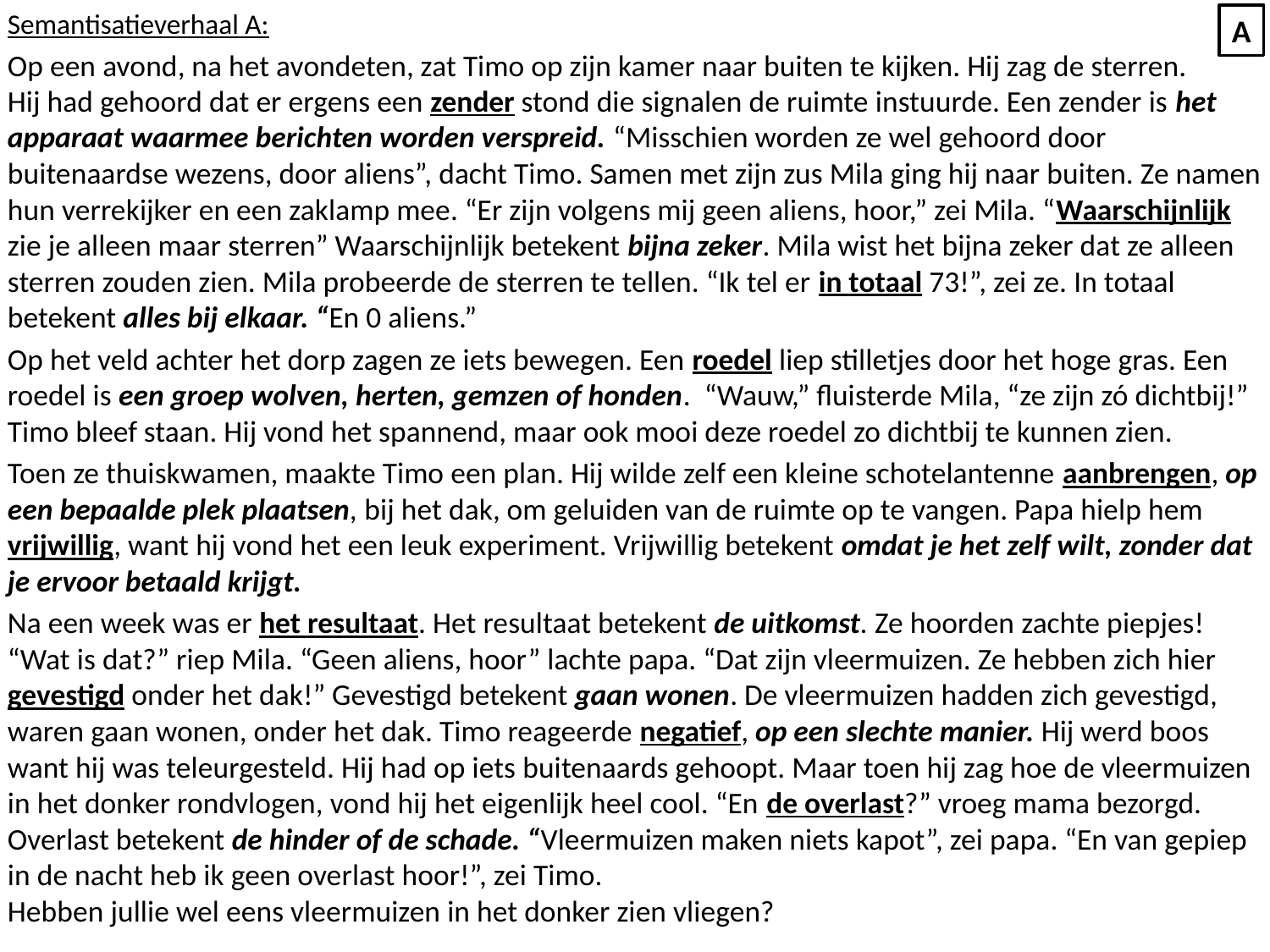

Semantisatieverhaal A:
Op een avond, na het avondeten, zat Timo op zijn kamer naar buiten te kijken. Hij zag de sterren.
Hij had gehoord dat er ergens een zender stond die signalen de ruimte instuurde. Een zender is het apparaat waarmee berichten worden verspreid. “Misschien worden ze wel gehoord door buitenaardse wezens, door aliens”, dacht Timo. Samen met zijn zus Mila ging hij naar buiten. Ze namen hun verrekijker en een zaklamp mee. “Er zijn volgens mij geen aliens, hoor,” zei Mila. “Waarschijnlijk zie je alleen maar sterren” Waarschijnlijk betekent bijna zeker. Mila wist het bijna zeker dat ze alleen sterren zouden zien. Mila probeerde de sterren te tellen. “Ik tel er in totaal 73!”, zei ze. In totaal betekent alles bij elkaar. “En 0 aliens.”
Op het veld achter het dorp zagen ze iets bewegen. Een roedel liep stilletjes door het hoge gras. Een roedel is een groep wolven, herten, gemzen of honden.  “Wauw,” fluisterde Mila, “ze zijn zó dichtbij!” Timo bleef staan. Hij vond het spannend, maar ook mooi deze roedel zo dichtbij te kunnen zien.
Toen ze thuiskwamen, maakte Timo een plan. Hij wilde zelf een kleine schotelantenne aanbrengen, op een bepaalde plek plaatsen, bij het dak, om geluiden van de ruimte op te vangen. Papa hielp hem vrijwillig, want hij vond het een leuk experiment. Vrijwillig betekent omdat je het zelf wilt, zonder dat je ervoor betaald krijgt.
Na een week was er het resultaat. Het resultaat betekent de uitkomst. Ze hoorden zachte piepjes! “Wat is dat?” riep Mila. “Geen aliens, hoor” lachte papa. “Dat zijn vleermuizen. Ze hebben zich hier gevestigd onder het dak!” Gevestigd betekent gaan wonen. De vleermuizen hadden zich gevestigd, waren gaan wonen, onder het dak. Timo reageerde negatief, op een slechte manier. Hij werd boos want hij was teleurgesteld. Hij had op iets buitenaards gehoopt. Maar toen hij zag hoe de vleermuizen in het donker rondvlogen, vond hij het eigenlijk heel cool. “En de overlast?” vroeg mama bezorgd. Overlast betekent de hinder of de schade. “Vleermuizen maken niets kapot”, zei papa. “En van gepiep in de nacht heb ik geen overlast hoor!”, zei Timo.
Hebben jullie wel eens vleermuizen in het donker zien vliegen?

A